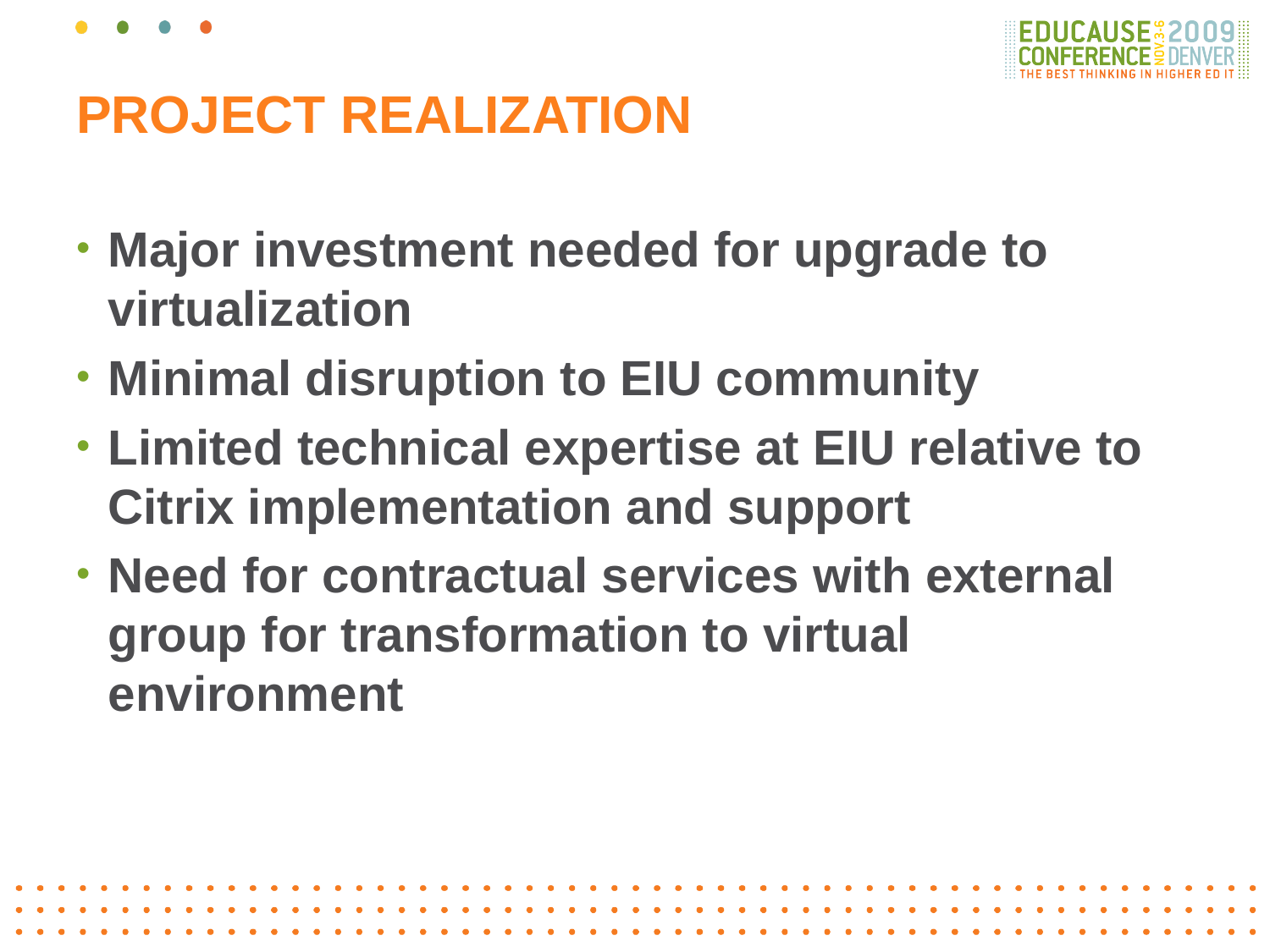

PROJECT REALIZATION
Major investment needed for upgrade to virtualization
Minimal disruption to EIU community
Limited technical expertise at EIU relative to Citrix implementation and support
Need for contractual services with external group for transformation to virtual environment